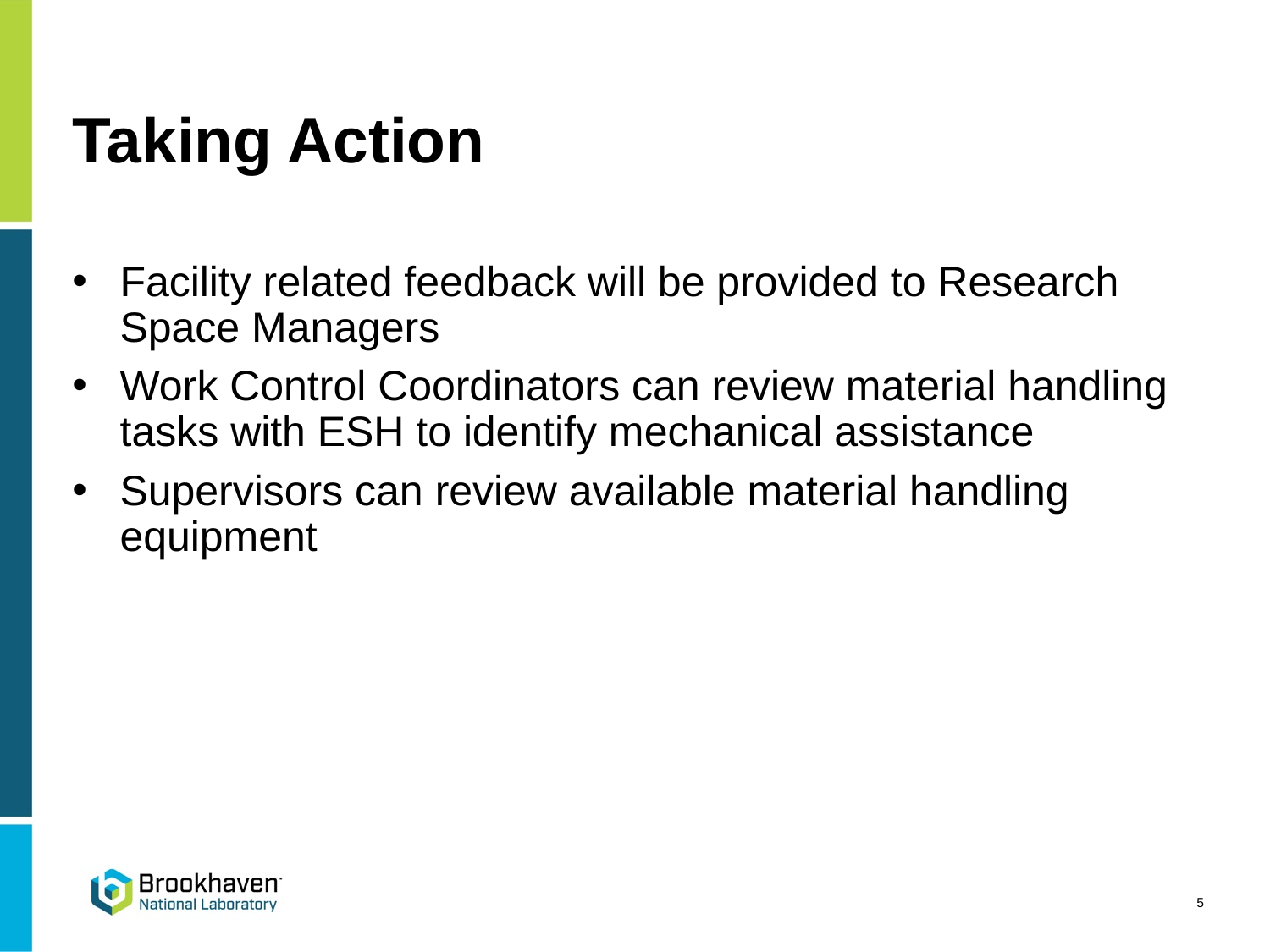

# Taking Action
Facility related feedback will be provided to Research Space Managers
Work Control Coordinators can review material handling tasks with ESH to identify mechanical assistance
Supervisors can review available material handling equipment

5